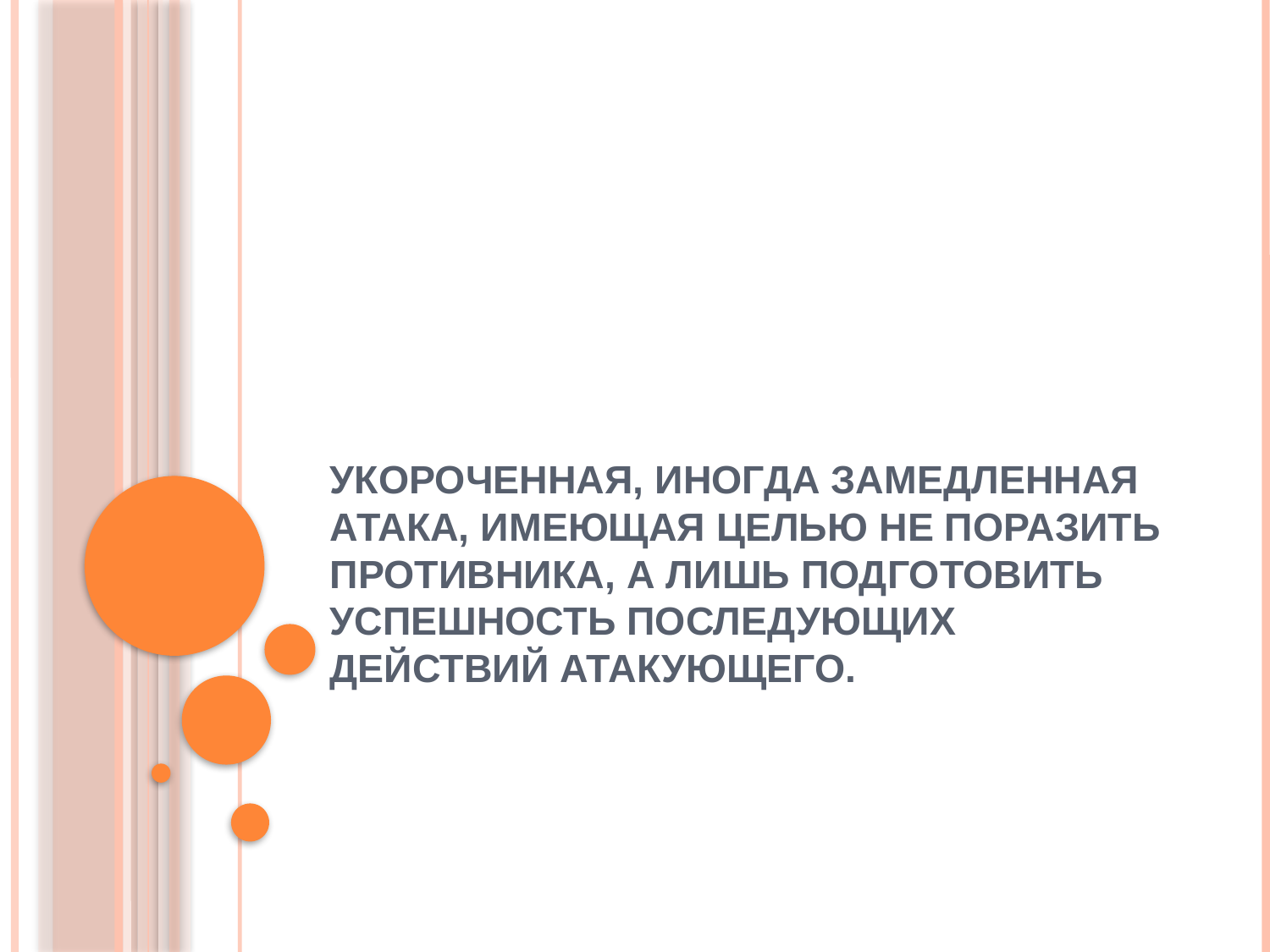

# укороченная, иногда замедленная атака, имеющая целью не поразить противника, а лишь подготовить успешность последующих действий атакующего.